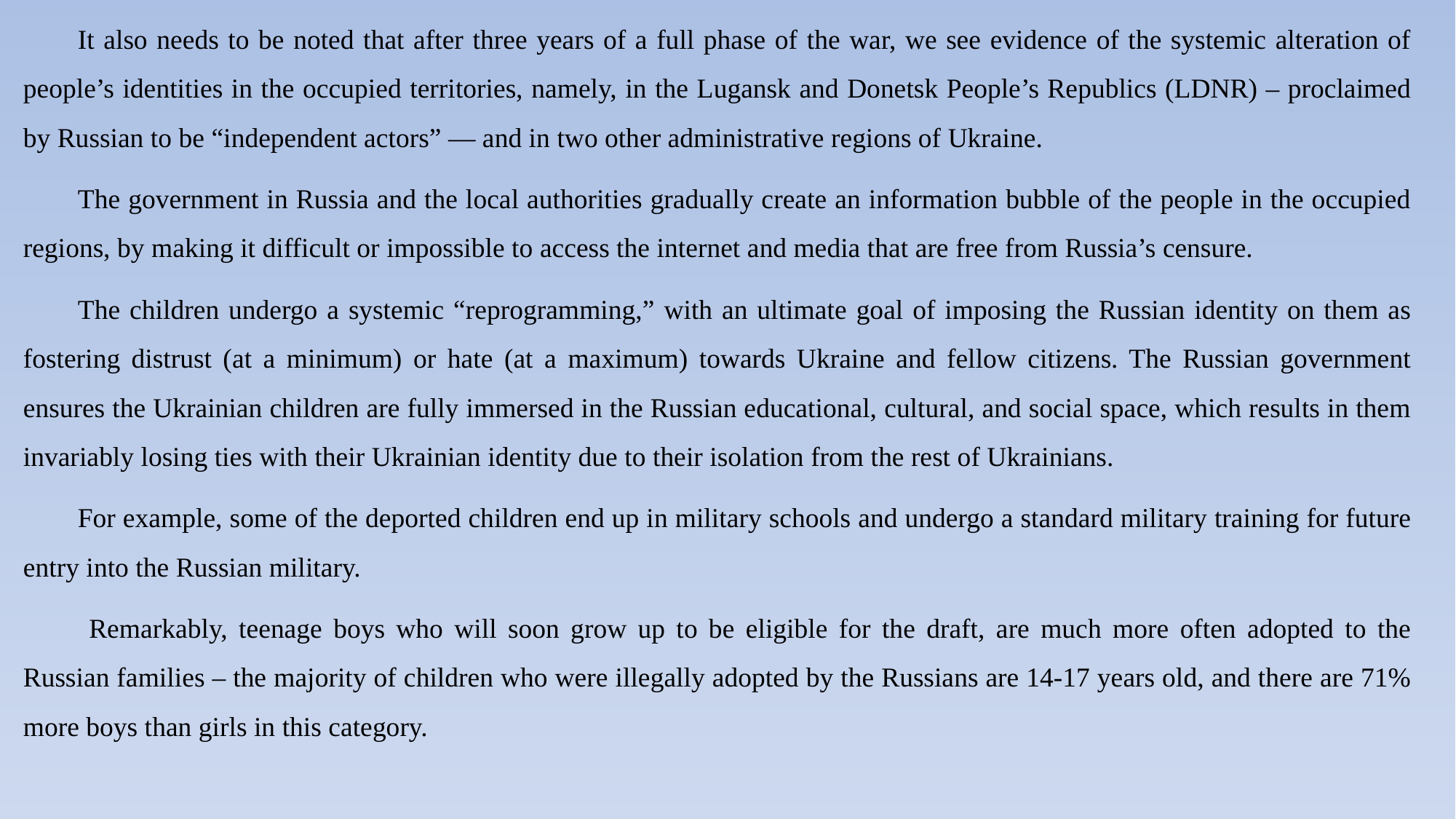

It also needs to be noted that after three years of a full phase of the war, we see evidence of the systemic alteration of people’s identities in the occupied territories, namely, in the Lugansk and Donetsk People’s Republics (LDNR) – proclaimed by Russian to be “independent actors” — and in two other administrative regions of Ukraine.
The government in Russia and the local authorities gradually create an information bubble of the people in the occupied regions, by making it difficult or impossible to access the internet and media that are free from Russia’s censure.
The children undergo a systemic “reprogramming,” with an ultimate goal of imposing the Russian identity on them as fostering distrust (at a minimum) or hate (at a maximum) towards Ukraine and fellow citizens. The Russian government ensures the Ukrainian children are fully immersed in the Russian educational, cultural, and social space, which results in them invariably losing ties with their Ukrainian identity due to their isolation from the rest of Ukrainians.
For example, some of the deported children end up in military schools and undergo a standard military training for future entry into the Russian military.
 Remarkably, teenage boys who will soon grow up to be eligible for the draft, are much more often adopted to the Russian families – the majority of children who were illegally adopted by the Russians are 14-17 years old, and there are 71% more boys than girls in this category.